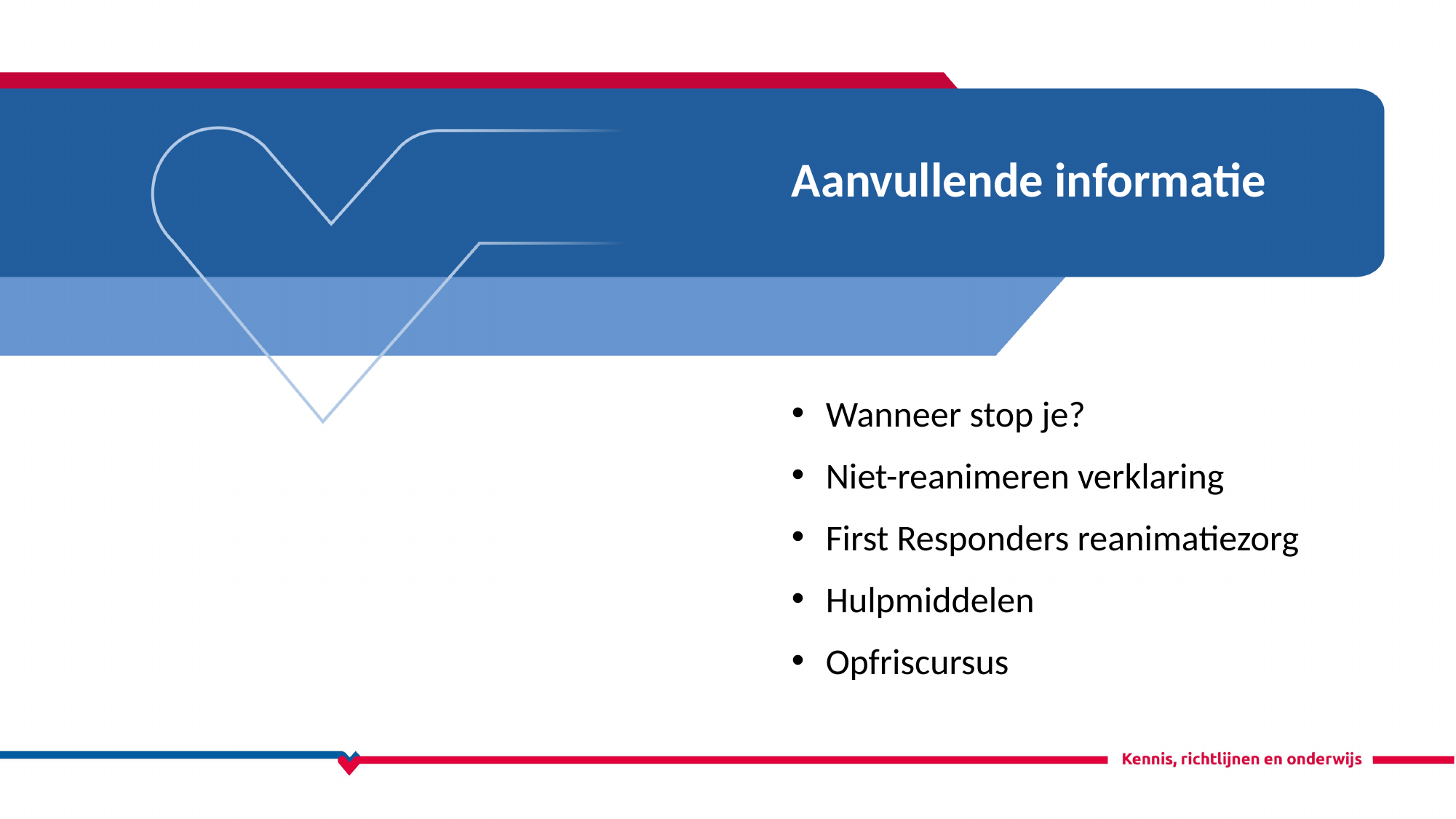

Aanvullende informatie
Wanneer stop je?
Niet-reanimeren verklaring
First Responders reanimatiezorg
Hulpmiddelen
Opfriscursus